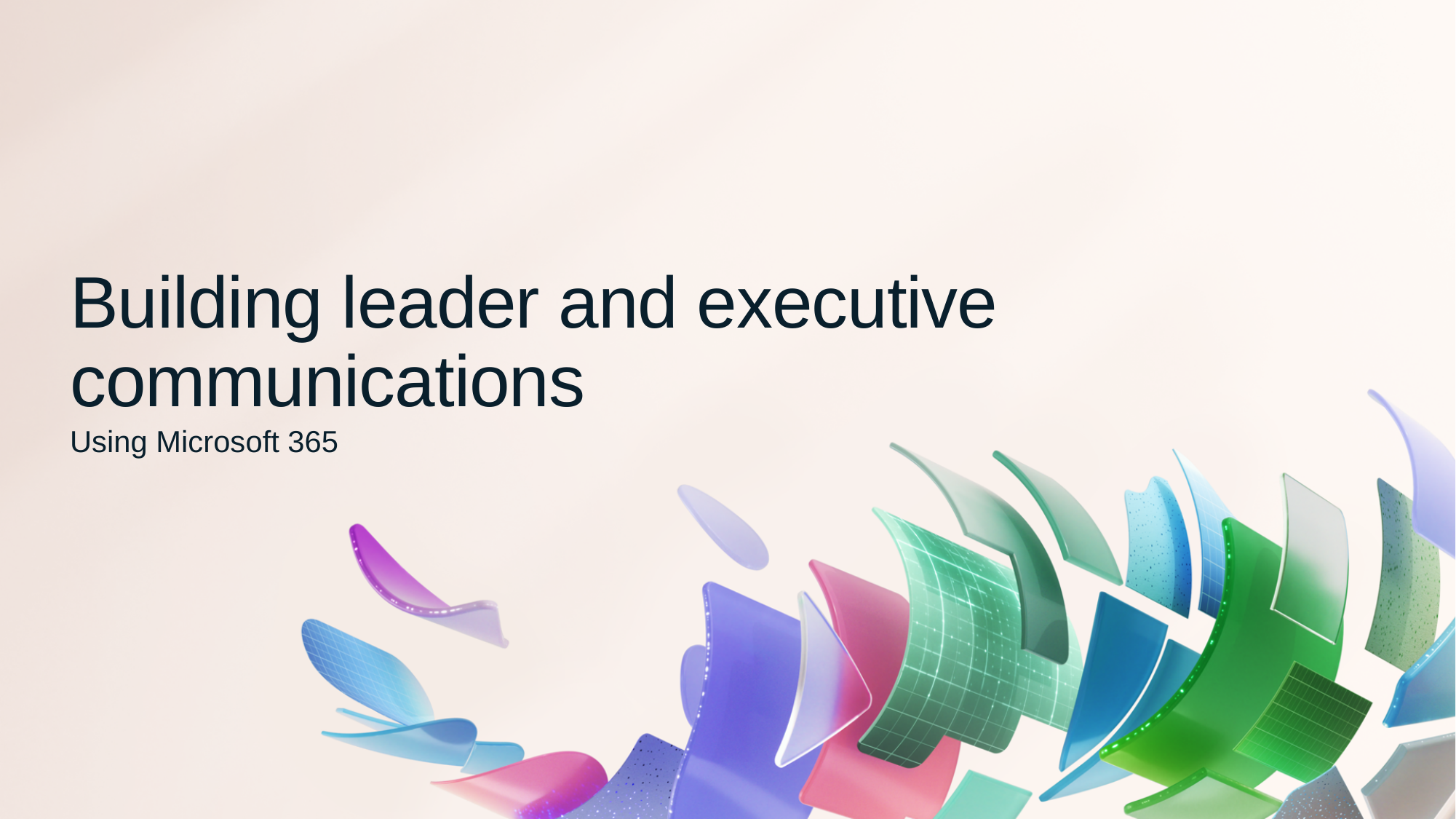

# Building leader and executive communications
Using Microsoft 365